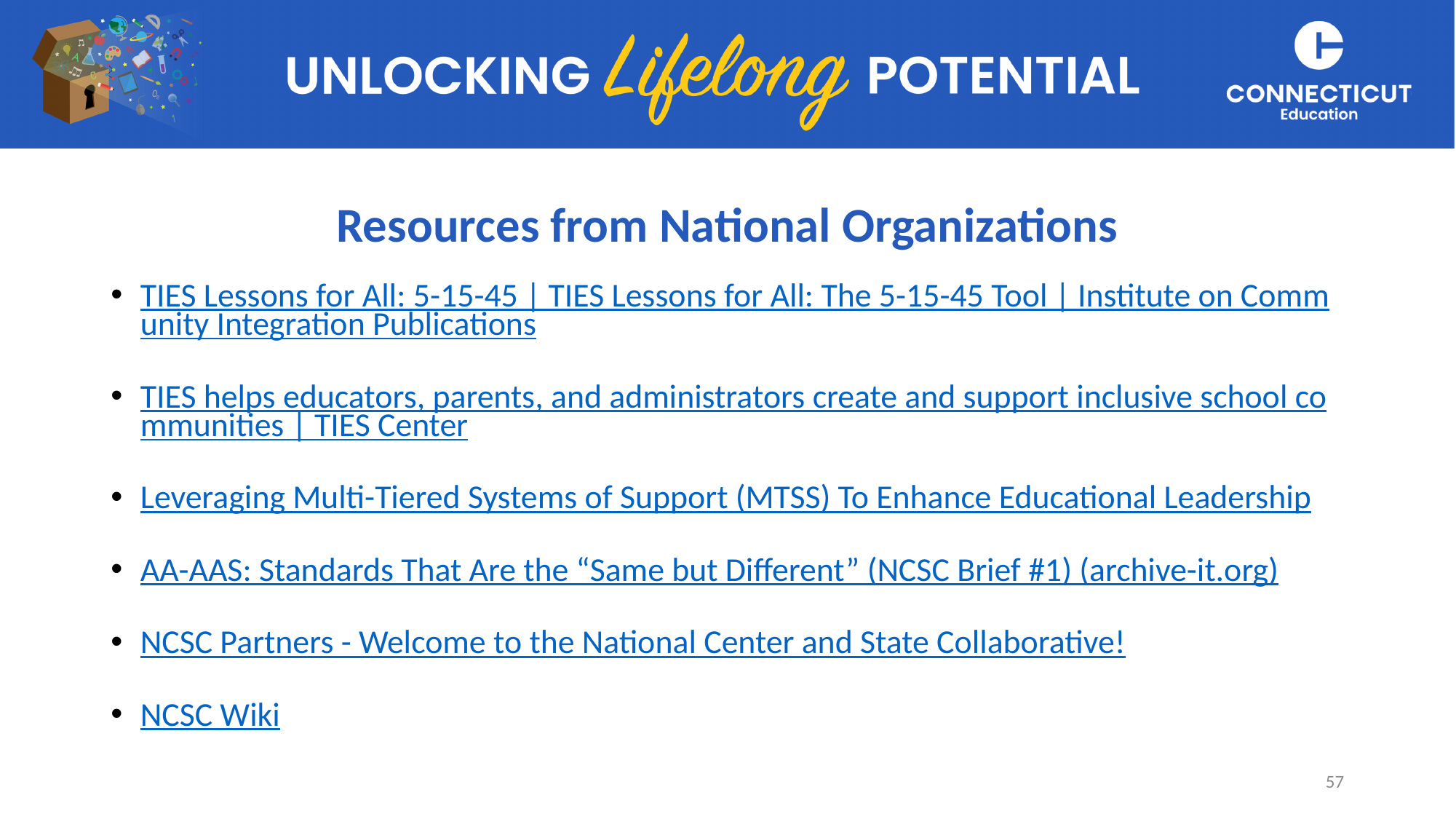

# Resources from National Organizations
TIES Lessons for All: 5-15-45 | TIES Lessons for All: The 5-15-45 Tool | Institute on Community Integration Publications
TIES helps educators, parents, and administrators create and support inclusive school communities | TIES Center
Leveraging Multi-Tiered Systems of Support (MTSS) To Enhance Educational Leadership
AA-AAS: Standards That Are the “Same but Different” (NCSC Brief #1) (archive-it.org)
NCSC Partners - Welcome to the National Center and State Collaborative!
NCSC Wiki

57